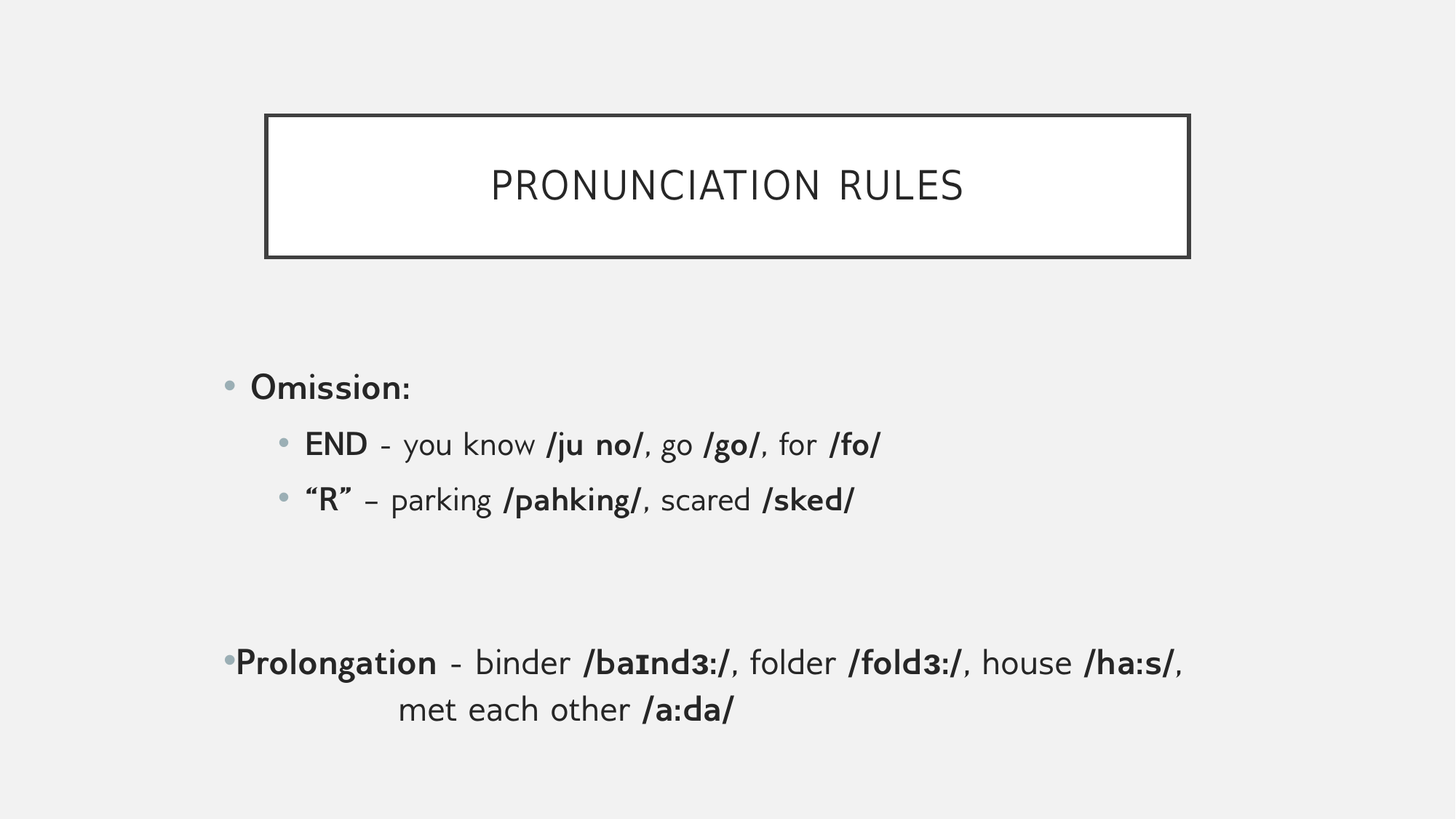

# Pronunciation rules

Omission:
END - you know /ju no/, go /go/, for /fo/
“R” – parking /pahking/, scared /sked/

Prolongation - binder /baɪndɜ:/, folder /foldɜ:/, house /ha:s/, 		      met each other /a:da/